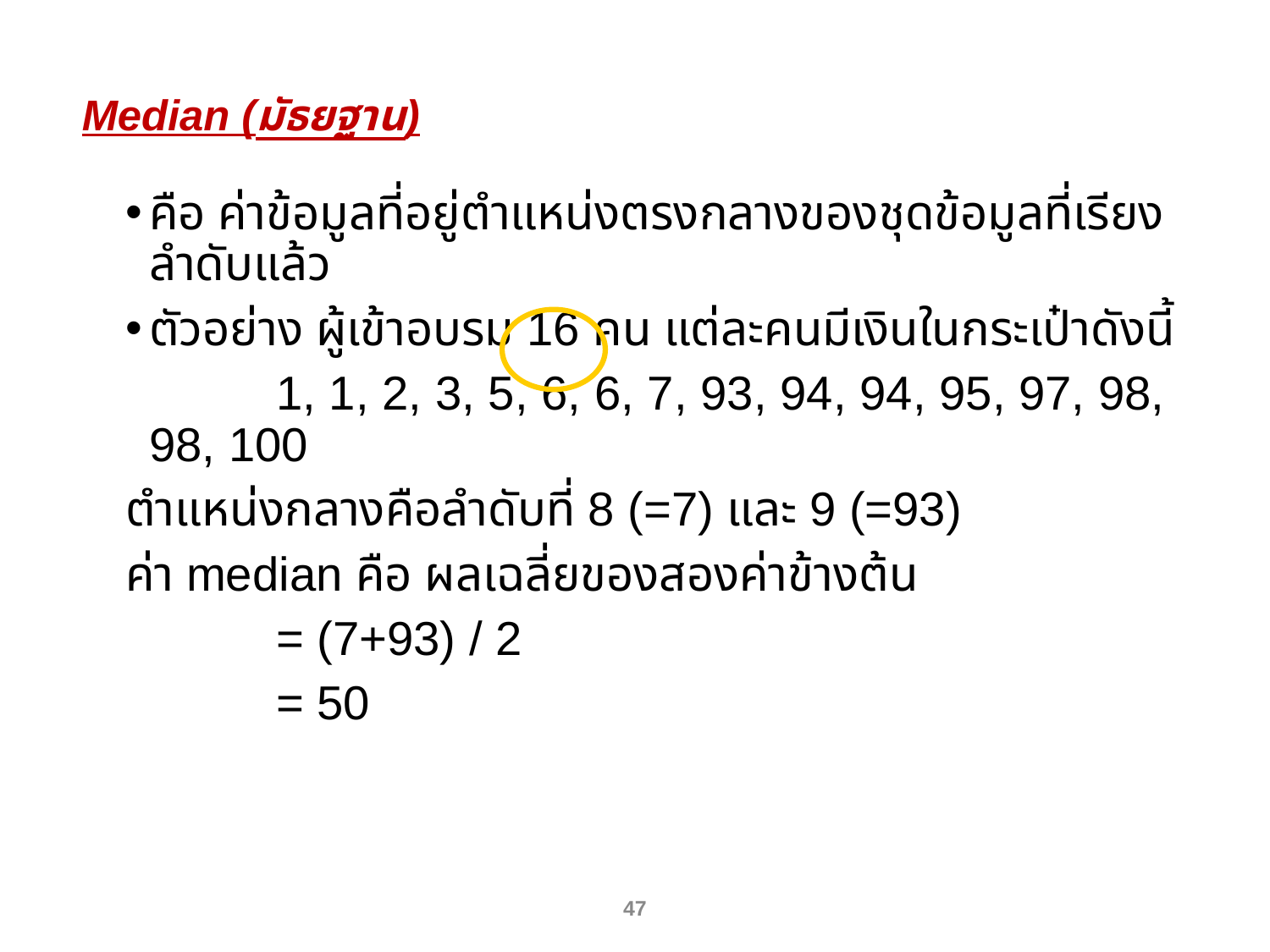

# Median (มัธยฐาน)
คือ ค่าข้อมูลที่อยู่ตำแหน่งตรงกลางของชุดข้อมูลที่เรียงลำดับแล้ว
ตัวอย่าง ผู้เข้าอบรม 16 คน แต่ละคนมีเงินในกระเป๋าดังนี้
		1, 1, 2, 3, 5, 6, 6, 7, 93, 94, 94, 95, 97, 98, 98, 100
ตำแหน่งกลางคือลำดับที่ 8 (=7) และ 9 (=93)
ค่า median คือ ผลเฉลี่ยของสองค่าข้างต้น
		= (7+93) / 2
		= 50

47